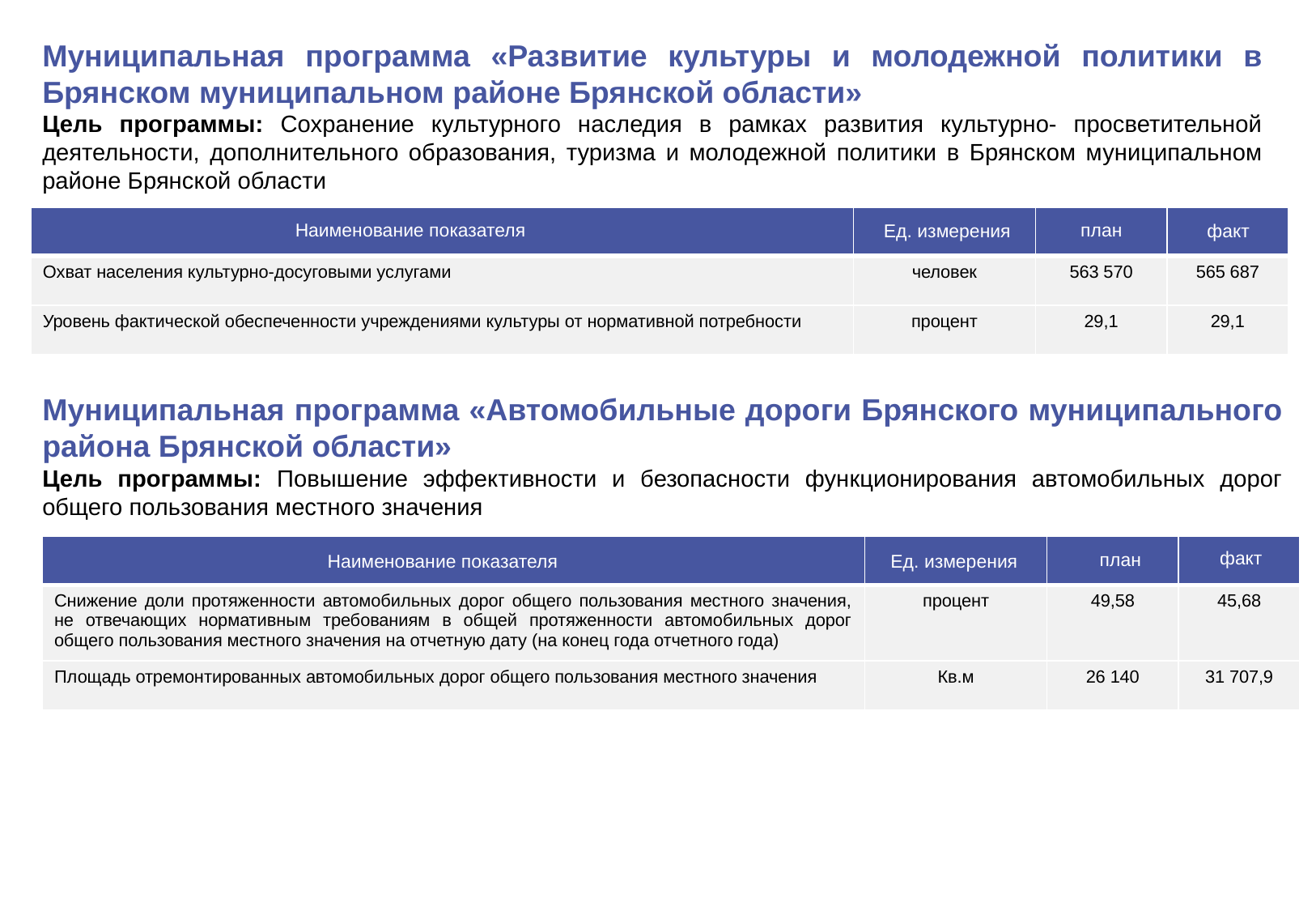

Муниципальная программа «Развитие культуры и молодежной политики в Брянском муниципальном районе Брянской области»
Цель программы: Сохранение культурного наследия в рамках развития культурно- просветительной деятельности, дополнительного образования, туризма и молодежной политики в Брянском муниципальном районе Брянской области
|  |  |  |  |
| --- | --- | --- | --- |
| Охват населения культурно-досуговыми услугами | человек | 563 570 | 565 687 |
| Уровень фактической обеспеченности учреждениями культуры от нормативной потребности | процент | 29,1 | 29,1 |
Наименование показателя
план
Ед. измерения
факт
Муниципальная программа «Автомобильные дороги Брянского муниципального района Брянской области»
Цель программы: Повышение эффективности и безопасности функционирования автомобильных дорог общего пользования местного значения
|  |  |  |  |
| --- | --- | --- | --- |
| Снижение доли протяженности автомобильных дорог общего пользования местного значения, не отвечающих нормативным требованиям в общей протяженности автомобильных дорог общего пользования местного значения на отчетную дату (на конец года отчетного года) | процент | 49,58 | 45,68 |
| Площадь отремонтированных автомобильных дорог общего пользования местного значения | Кв.м | 26 140 | 31 707,9 |
факт
план
Наименование показателя
Ед. измерения
О